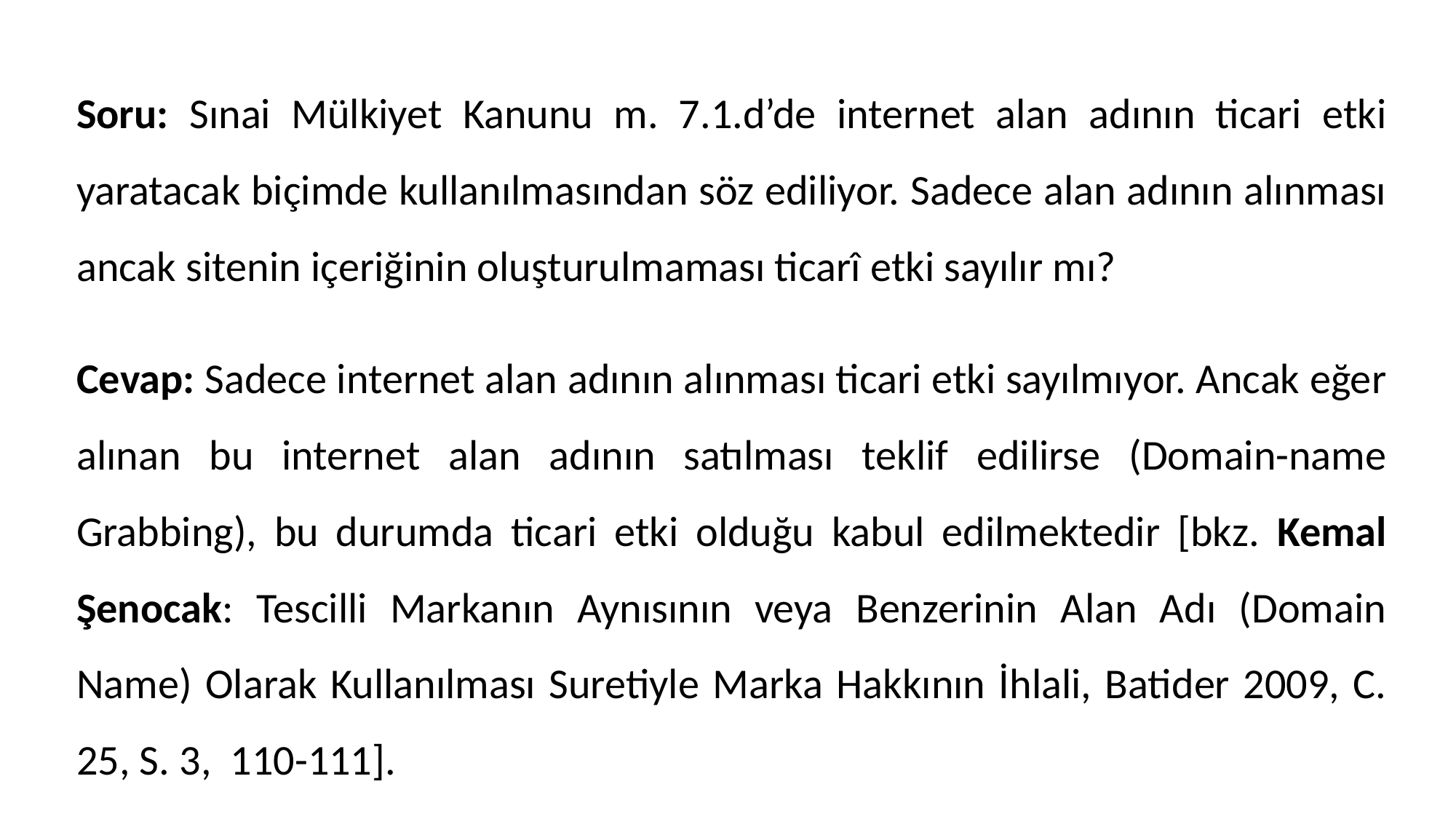

Soru: Sınai Mülkiyet Kanunu m. 7.1.d’de internet alan adının ticari etki yaratacak biçimde kullanılmasından söz ediliyor. Sadece alan adının alınması ancak sitenin içeriğinin oluşturulmaması ticarî etki sayılır mı?
Cevap: Sadece internet alan adının alınması ticari etki sayılmıyor. Ancak eğer alınan bu internet alan adının satılması teklif edilirse (Domain-name Grabbing), bu durumda ticari etki olduğu kabul edilmektedir [bkz. Kemal Şenocak: Tescilli Markanın Aynısının veya Benzerinin Alan Adı (Domain Name) Olarak Kullanılması Suretiyle Marka Hakkının İhlali, Batider 2009, C. 25, S. 3,  110-111].